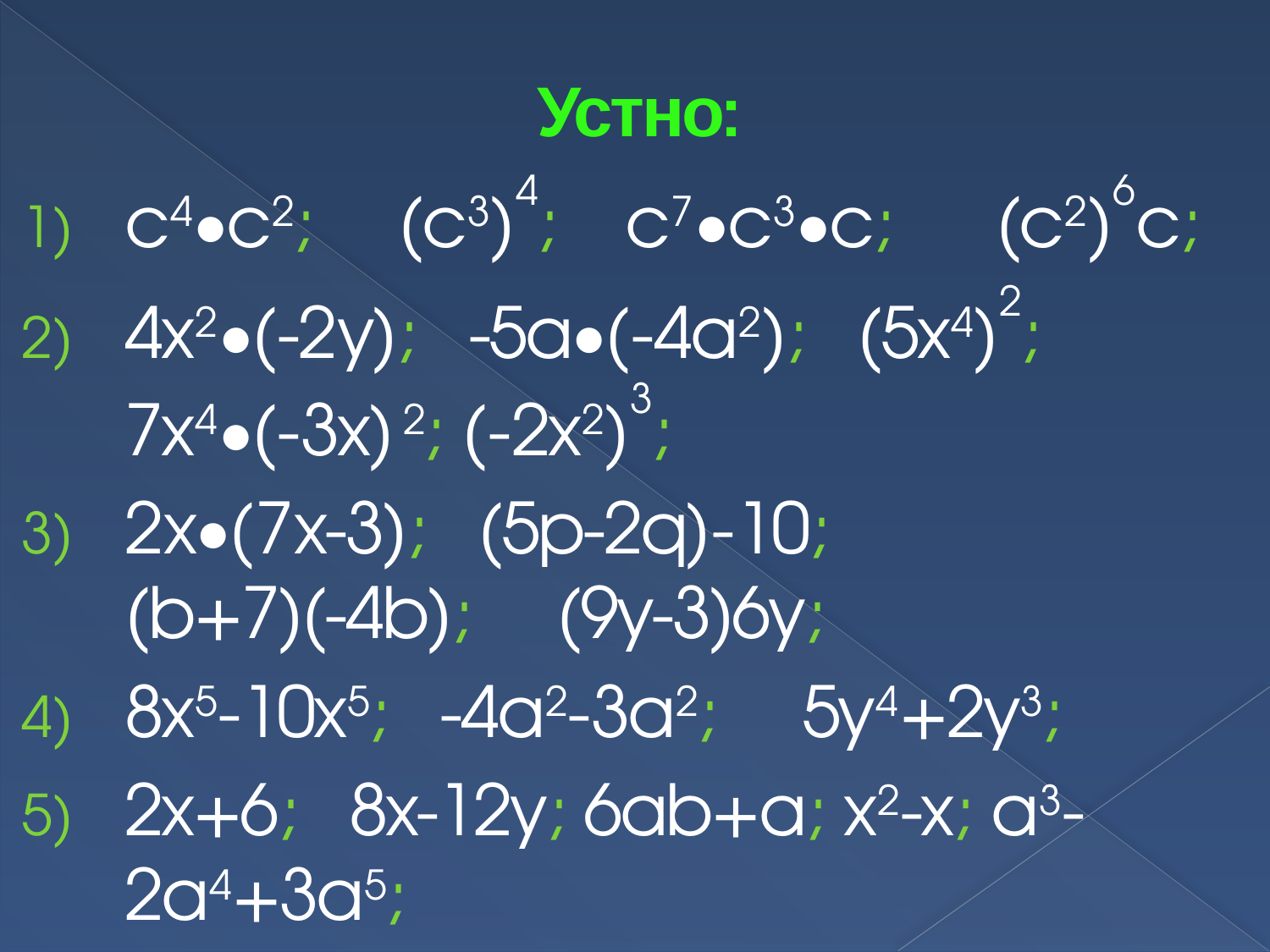

Устно:
c4∙c2;     (c3)4;    c7∙c3∙c;      (c2)6c;
4x2∙(-2y);   -5a∙(-4a2);   (5x4)2;         7x4∙(-3x) 2; (-2x2)3;
2x∙(7x-3);   (5p-2q)-10;               (b+7)(-4b);     (9y-3)6y;
8x5-10x5;   -4a2-3a2;     5y4+2y3;
2x+6;   8x-12y; 6ab+a; x2-x; a3-2a4+3a5;